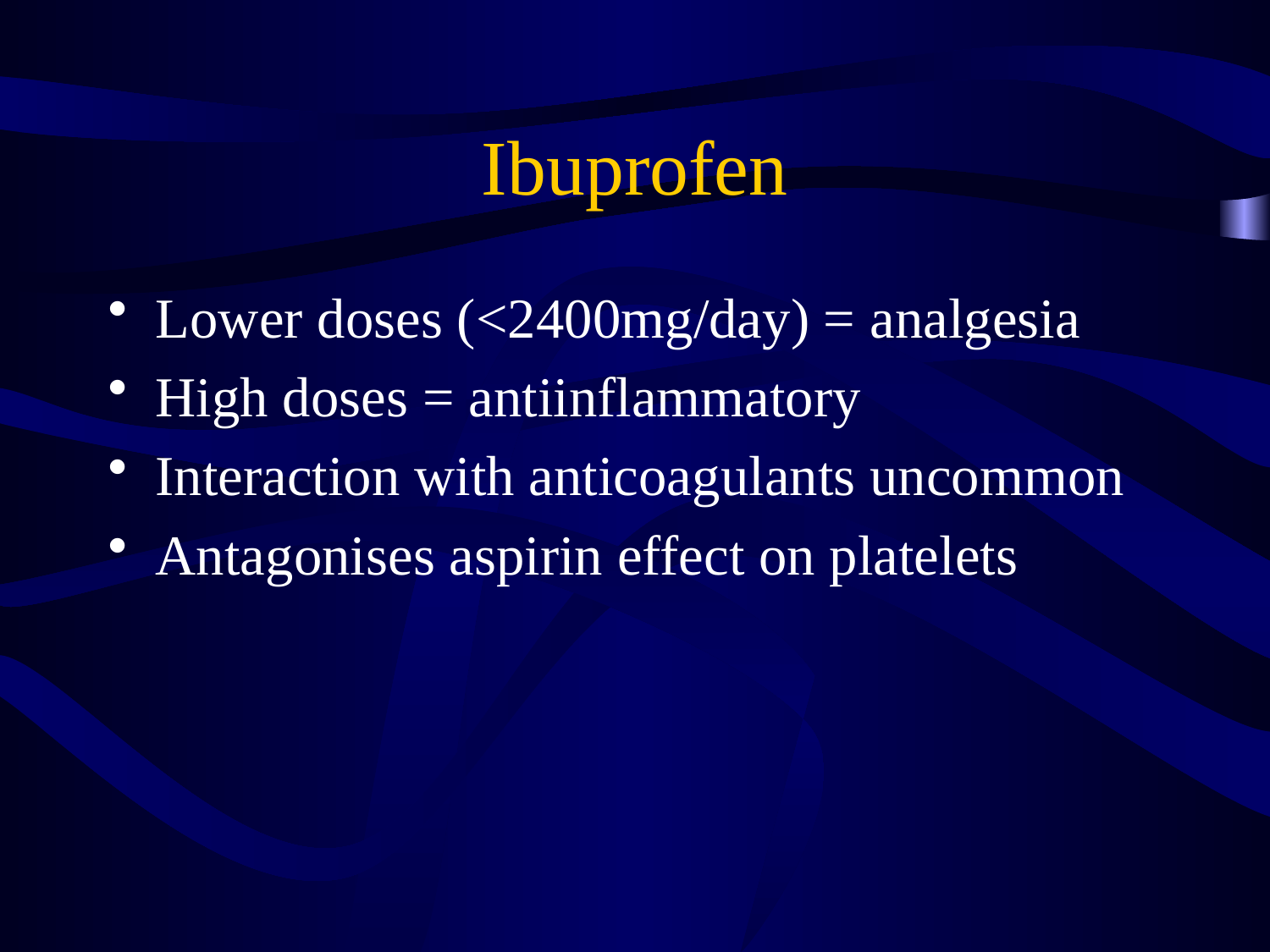

# Ibuprofen
Lower doses (<2400mg/day) = analgesia
High doses = antiinflammatory
Interaction with anticoagulants uncommon
Antagonises aspirin effect on platelets